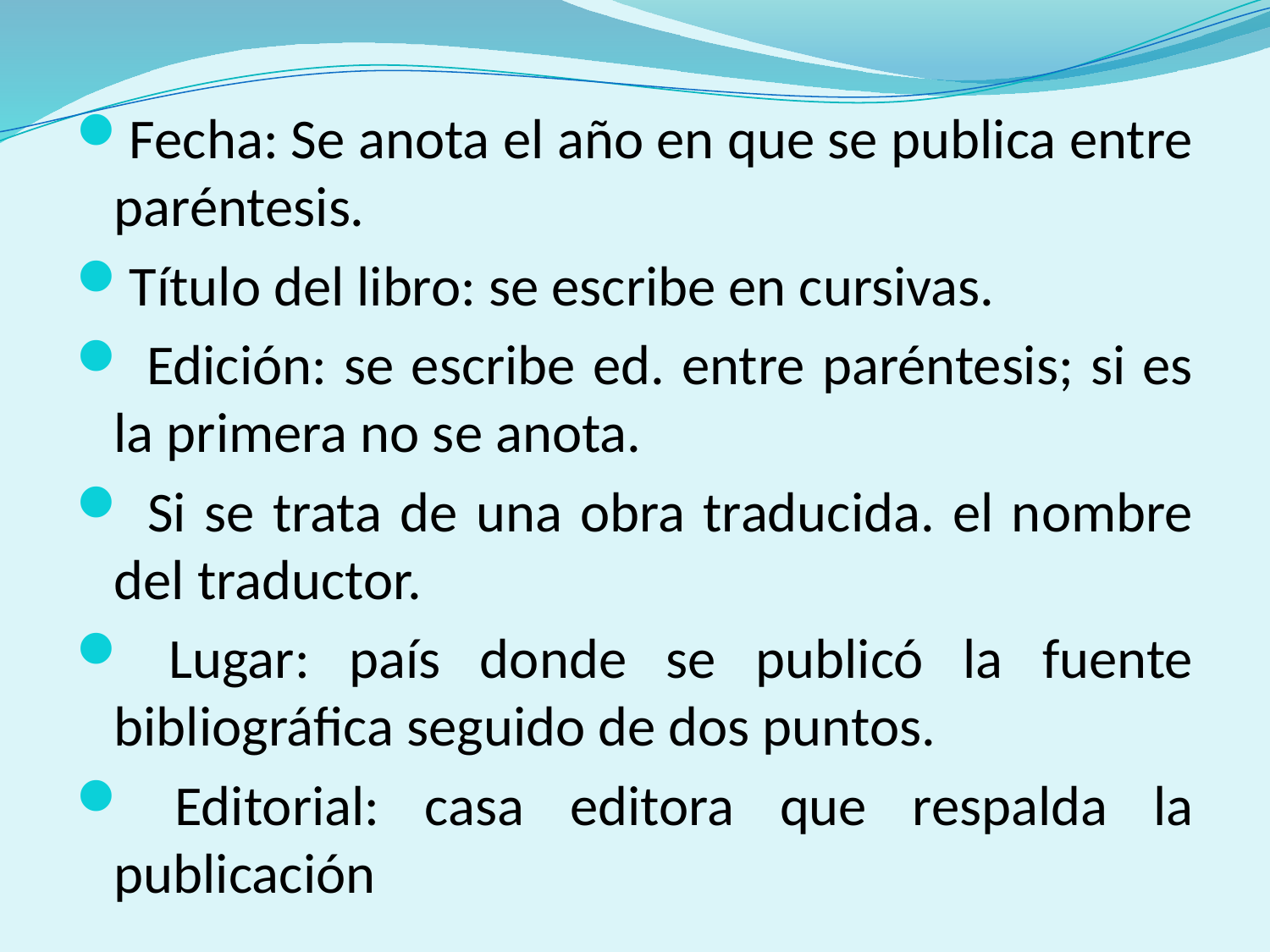

Fecha: Se anota el año en que se publica entre paréntesis.
Título del libro: se escribe en cursivas.
 Edición: se escribe ed. entre paréntesis; si es la primera no se anota.
 Si se trata de una obra traducida. el nombre del traductor.
 Lugar: país donde se publicó la fuente bibliográfica seguido de dos puntos.
 Editorial: casa editora que respalda la publicación